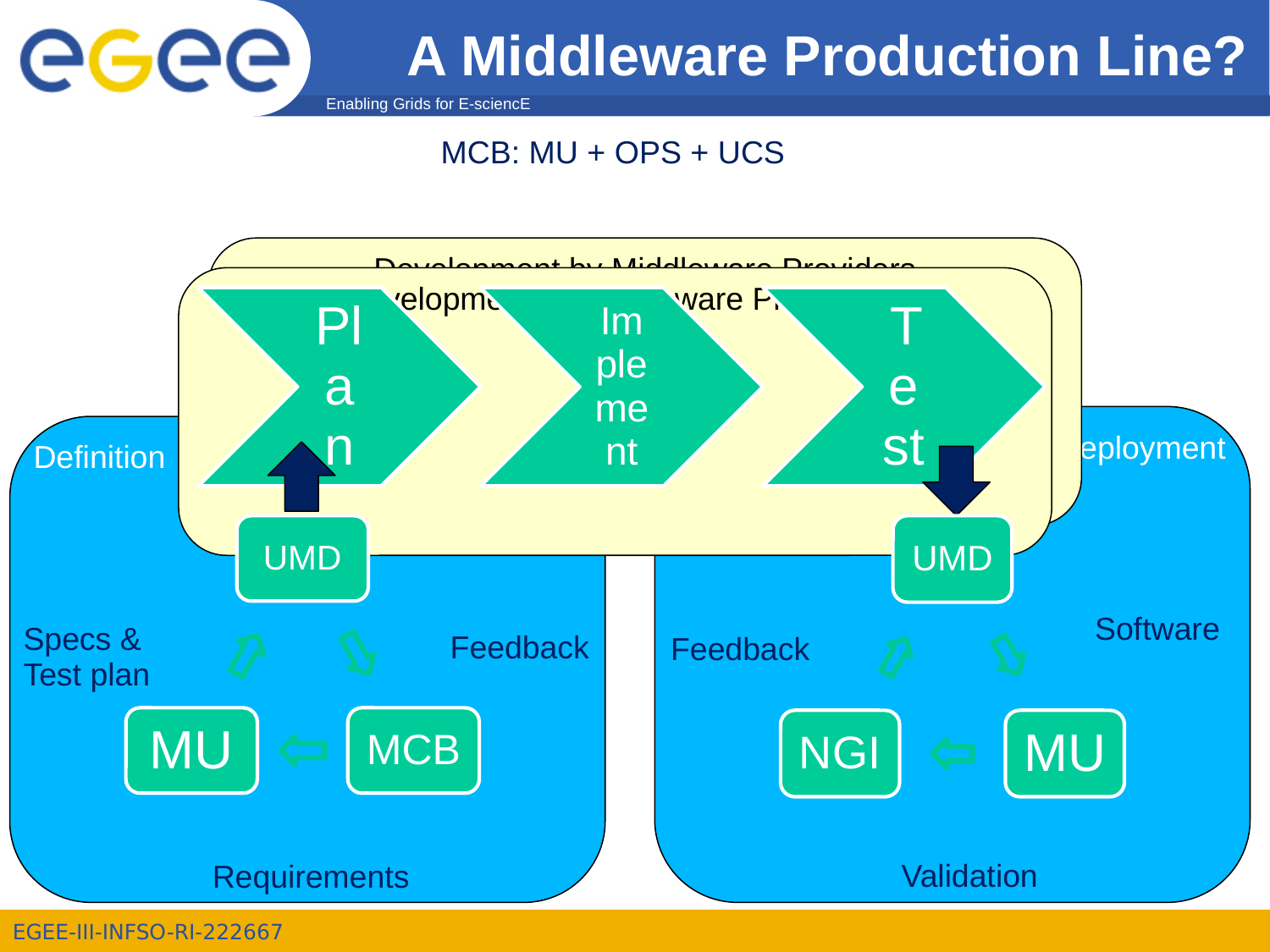

# A Middleware Production Line?
MCB: MU + OPS + UCS
Development by Middleware Providers
Development by Middleware Providers
Plan
Implement
Test

Deployment
Definition
UMD
MU
MCB
UMD
MU
NGI
Software
Specs &
Test plan
Feedback
Feedback
Validation
Requirements